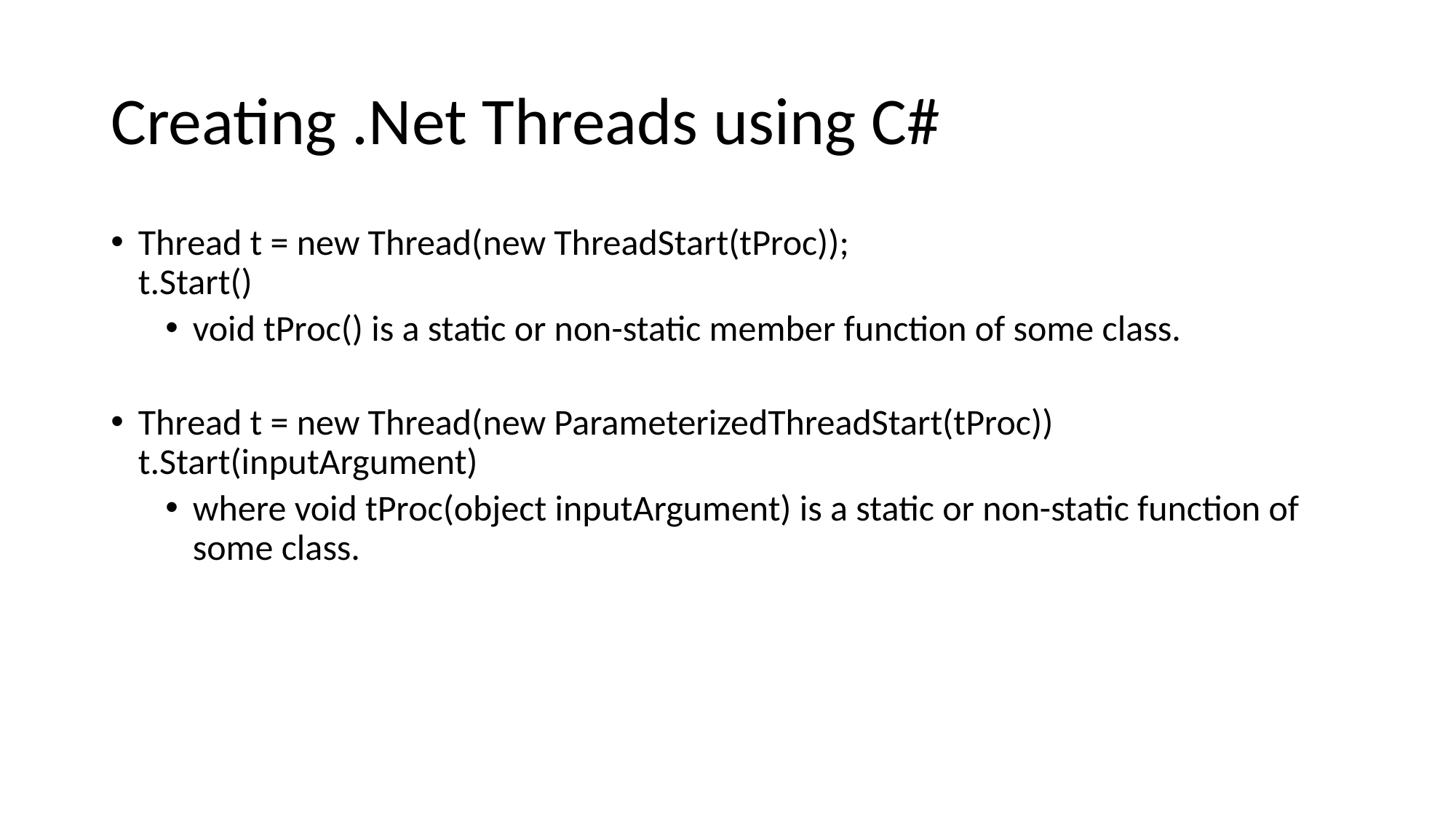

# Creating .Net Threads using C#
Thread t = new Thread(new ThreadStart(tProc));
t.Start()
void tProc() is a static or non-static member function of some class.
Thread t = new Thread(new ParameterizedThreadStart(tProc))
t.Start(inputArgument)
where void tProc(object inputArgument) is a static or non-static function of some class.
24